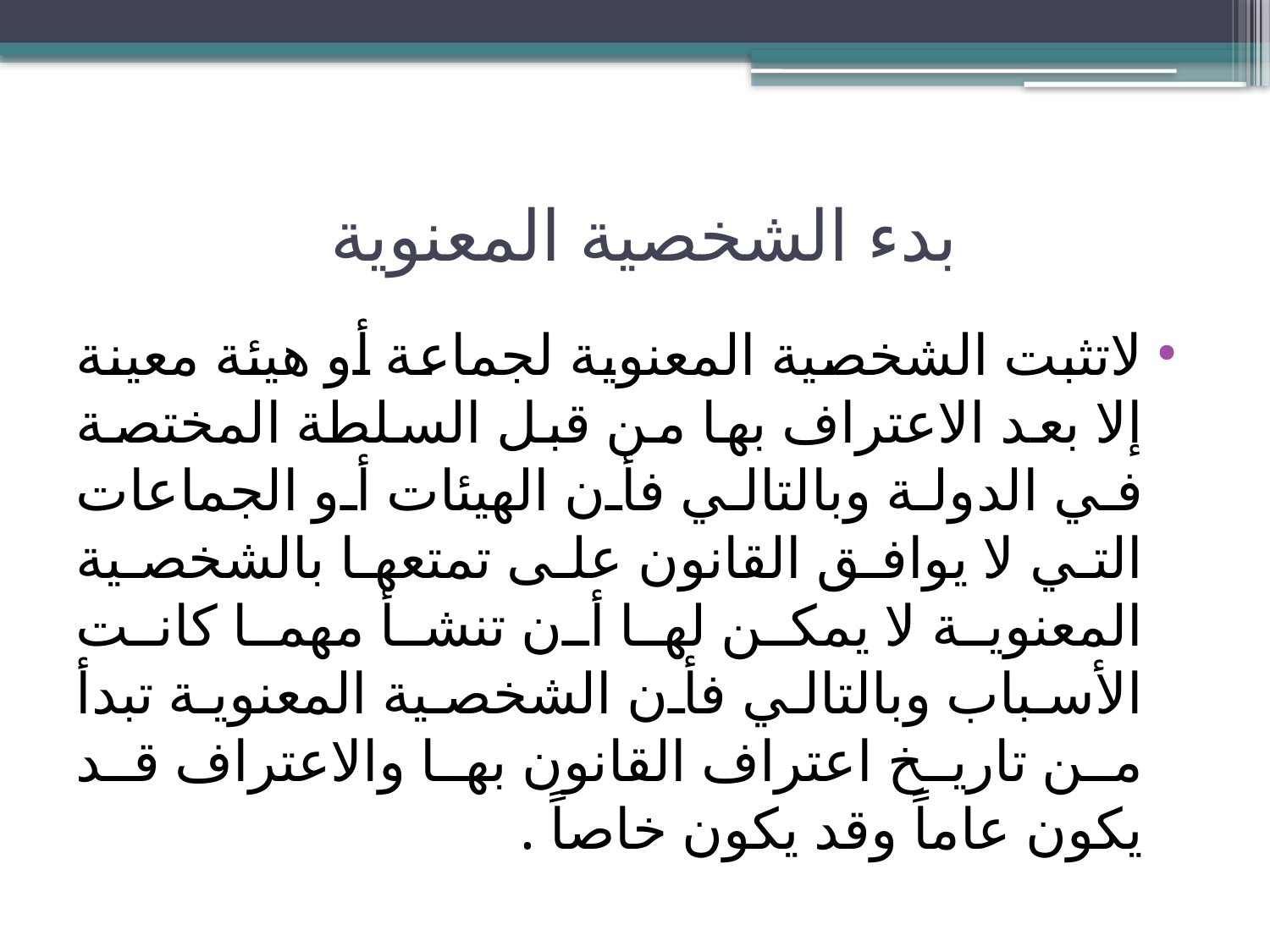

# بدء الشخصية المعنوية
لاتثبت الشخصية المعنوية لجماعة أو هيئة معينة إلا بعد الاعتراف بها من قبل السلطة المختصة في الدولة وبالتالي فأن الهيئات أو الجماعات التي لا يوافق القانون على تمتعها بالشخصية المعنوية لا يمكن لها أن تنشأ مهما كانت الأسباب وبالتالي فأن الشخصية المعنوية تبدأ من تاريخ اعتراف القانون بها والاعتراف قد يكون عاماً وقد يكون خاصاً .